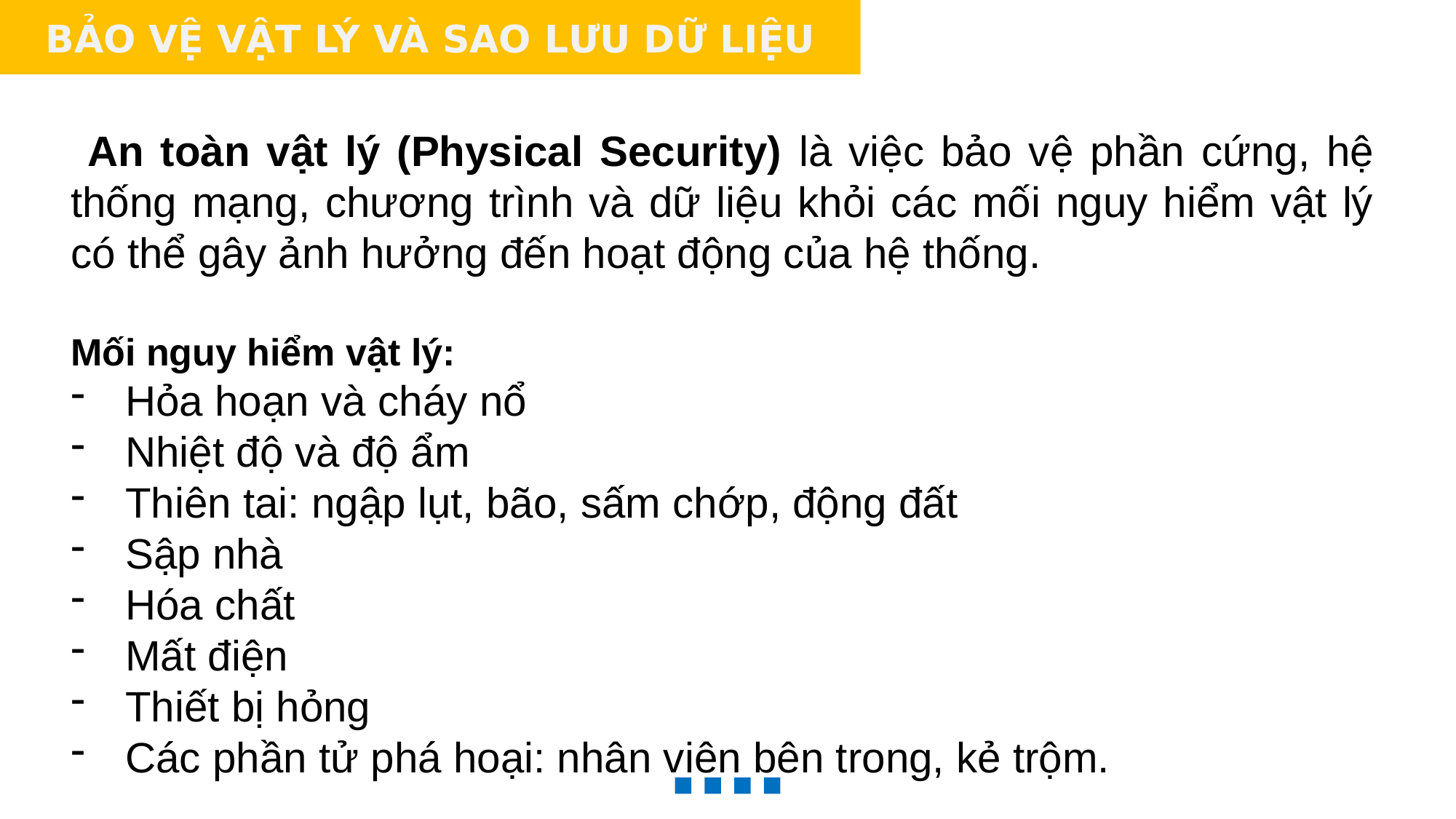

BẢO VỆ VẬT LÝ VÀ SAO LƯU DỮ LIỆU
 An toàn vật lý (Physical Security) là việc bảo vệ phần cứng, hệ thống mạng, chương trình và dữ liệu khỏi các mối nguy hiểm vật lý có thể gây ảnh hưởng đến hoạt động của hệ thống.

Mối nguy hiểm vật lý:
Hỏa hoạn và cháy nổ
Nhiệt độ và độ ẩm
Thiên tai: ngập lụt, bão, sấm chớp, động đất
Sập nhà
Hóa chất
Mất điện
Thiết bị hỏng
Các phần tử phá hoại: nhân viên bên trong, kẻ trộm.